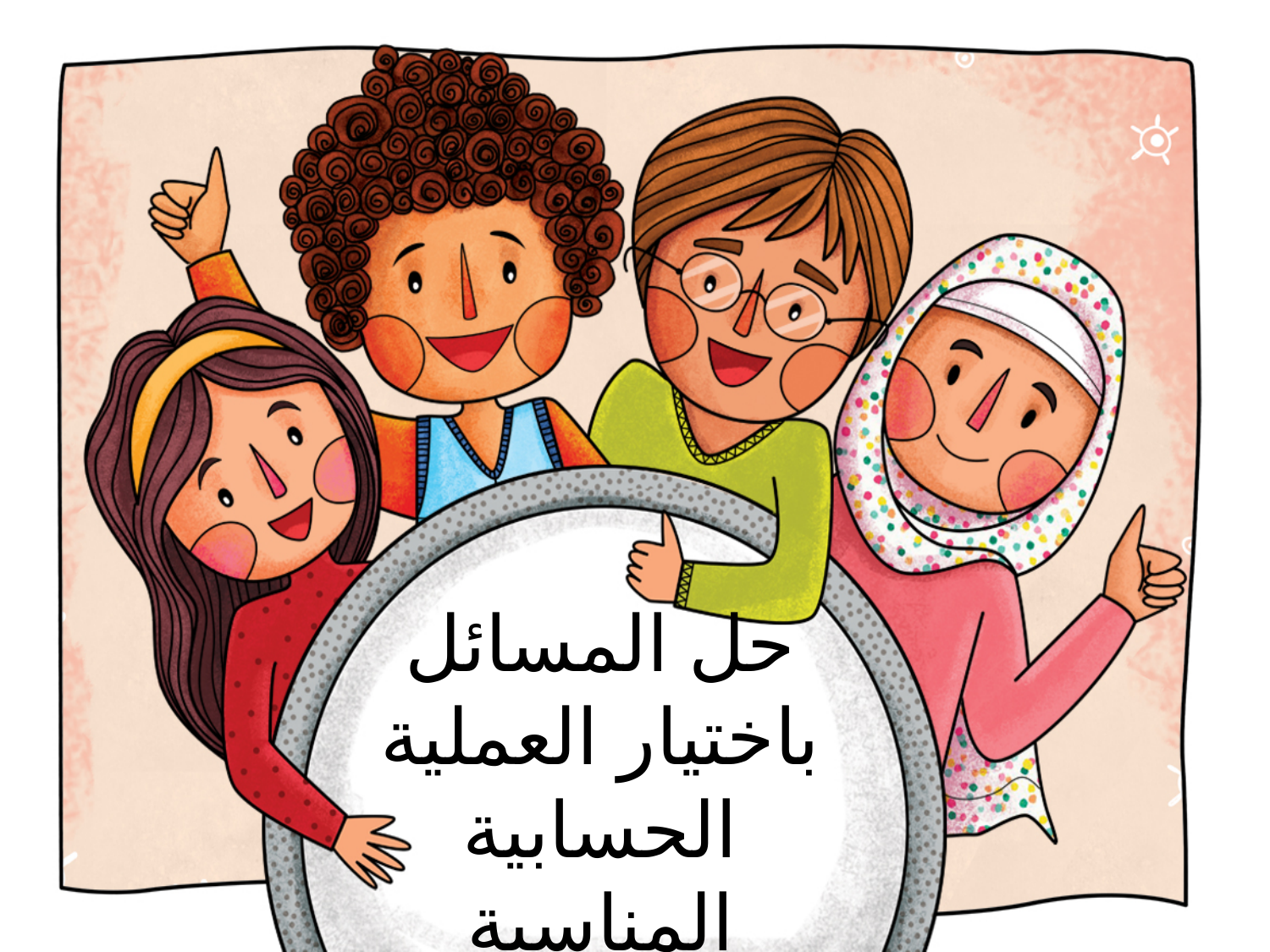

# حل المسائل باختيار العملية الحسابية المناسبة